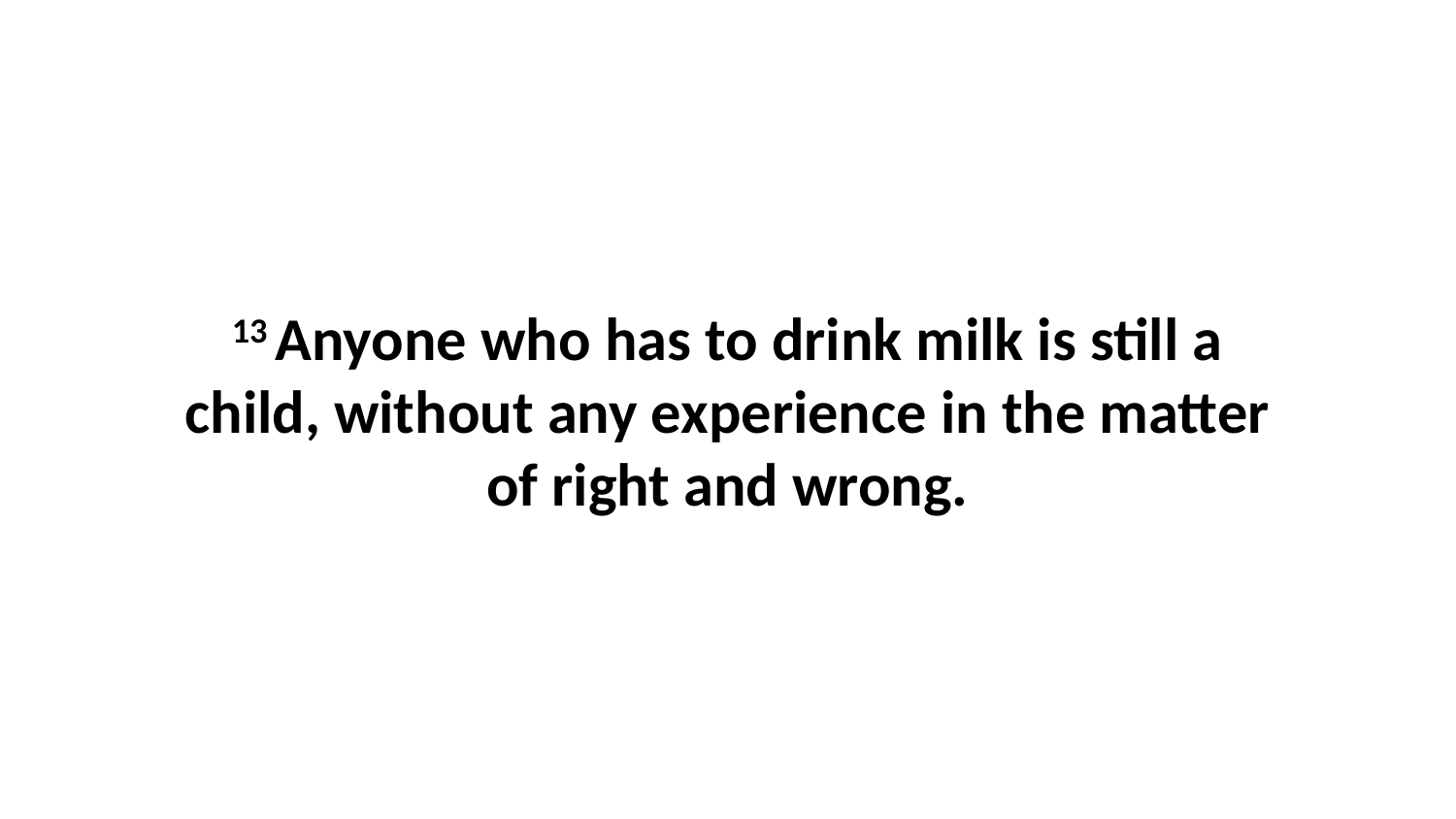

13 Anyone who has to drink milk is still a child, without any experience in the matter of right and wrong.